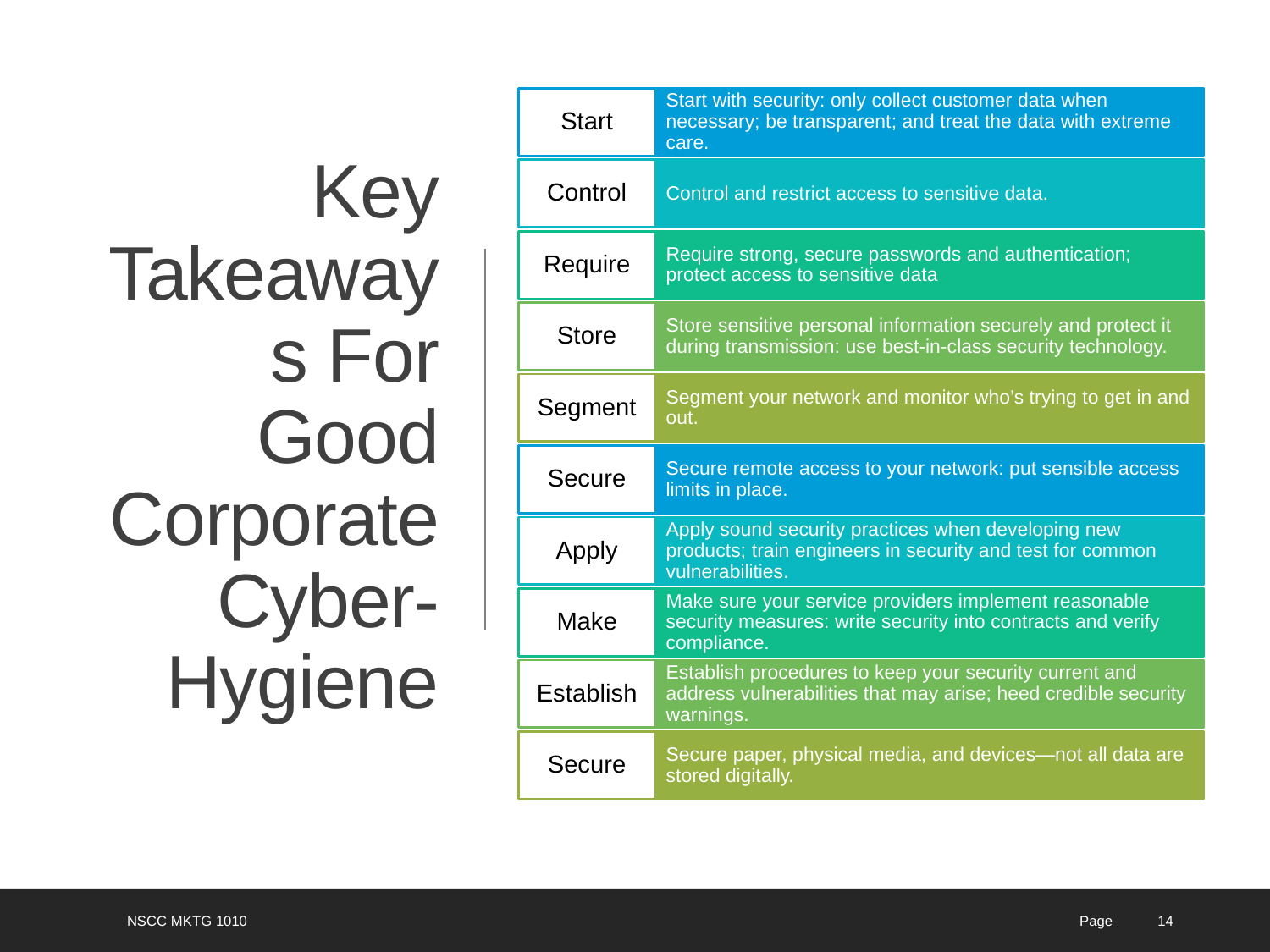

# Key Takeaways For Good Corporate Cyber-Hygiene
Start with security: only collect customer data when necessary; be transparent; and treat the data with extreme care.
Start
Control and restrict access to sensitive data.
Control
Require strong, secure passwords and authentication; protect access to sensitive data
Require
Store sensitive personal information securely and protect it during transmission: use best-in-class security technology.
Store
Segment your network and monitor who’s trying to get in and out.
Segment
Secure remote access to your network: put sensible access limits in place.
Secure
Apply sound security practices when developing new products; train engineers in security and test for common vulnerabilities.
Apply
Make sure your service providers implement reasonable security measures: write security into contracts and verify compliance.
Make
Establish procedures to keep your security current and address vulnerabilities that may arise; heed credible security warnings.
Establish
Secure paper, physical media, and devices—not all data are stored digitally.
Secure

NSCC MKTG 1010
Page
14